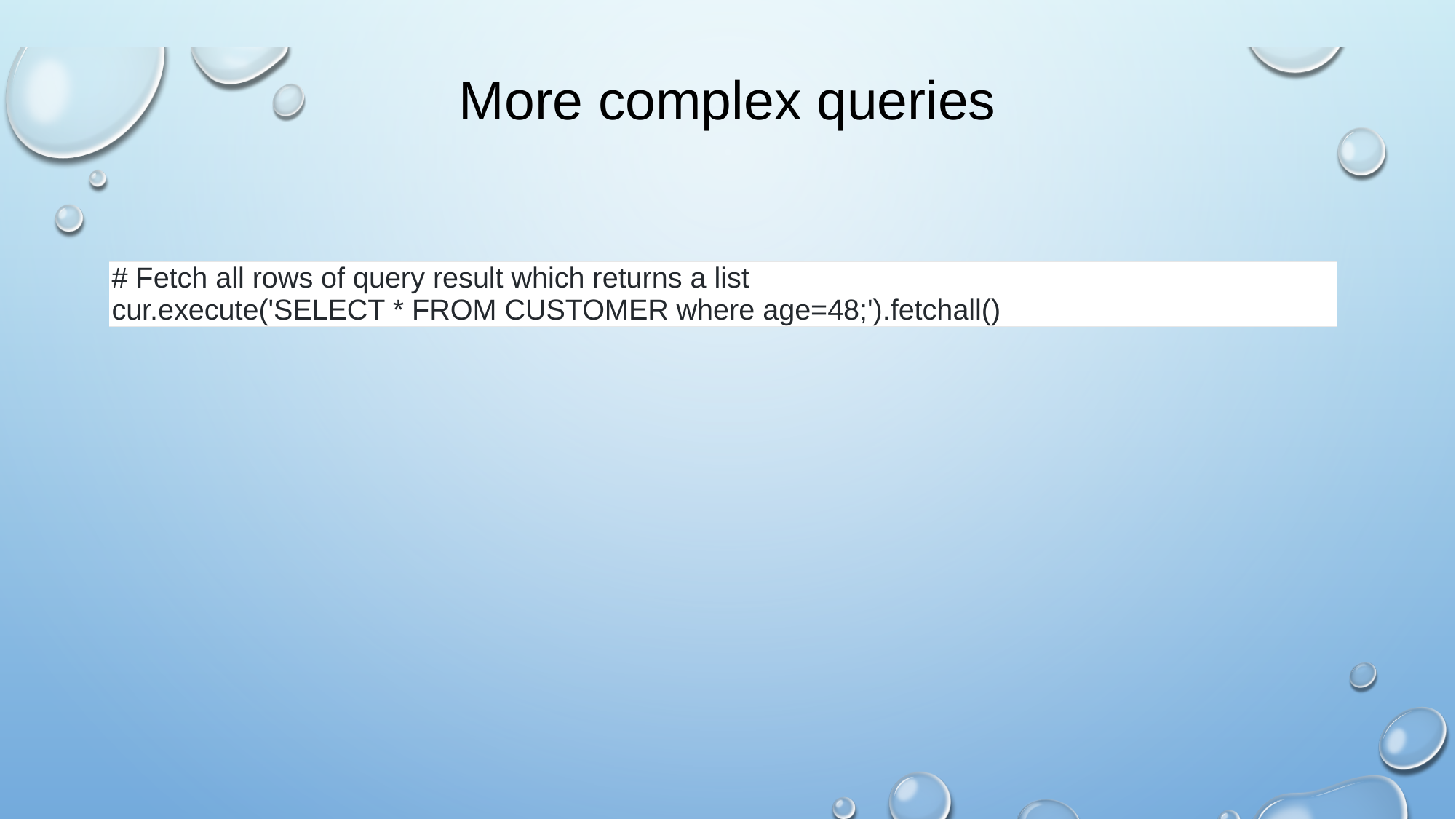

# More complex queries
| # Fetch all rows of query result which returns a list cur.execute('SELECT \* FROM CUSTOMER where age=48;').fetchall() |
| --- |